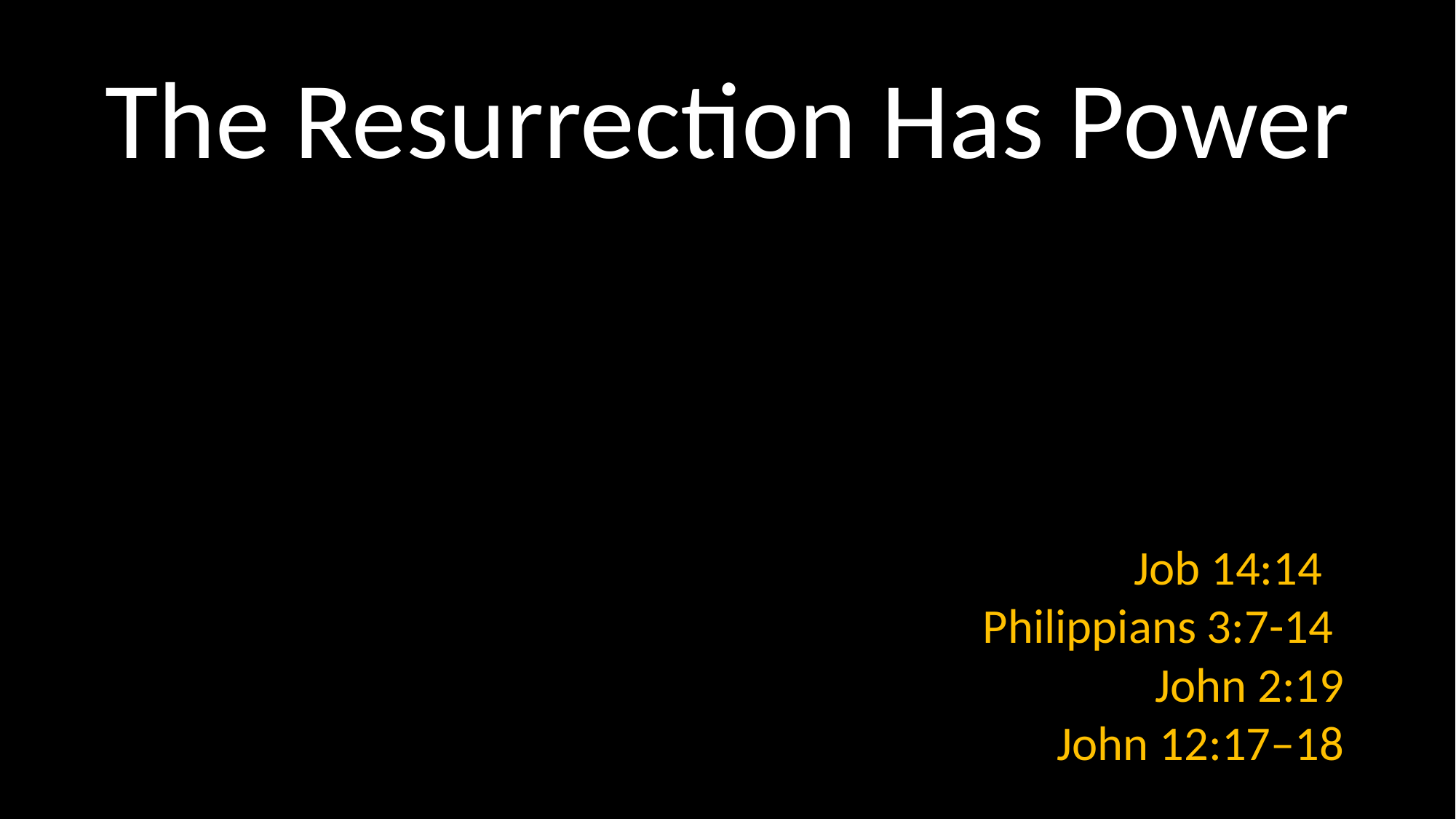

# The Resurrection Has Power
Job 14:14
Philippians 3:7-14
John 2:19
John 12:17–18